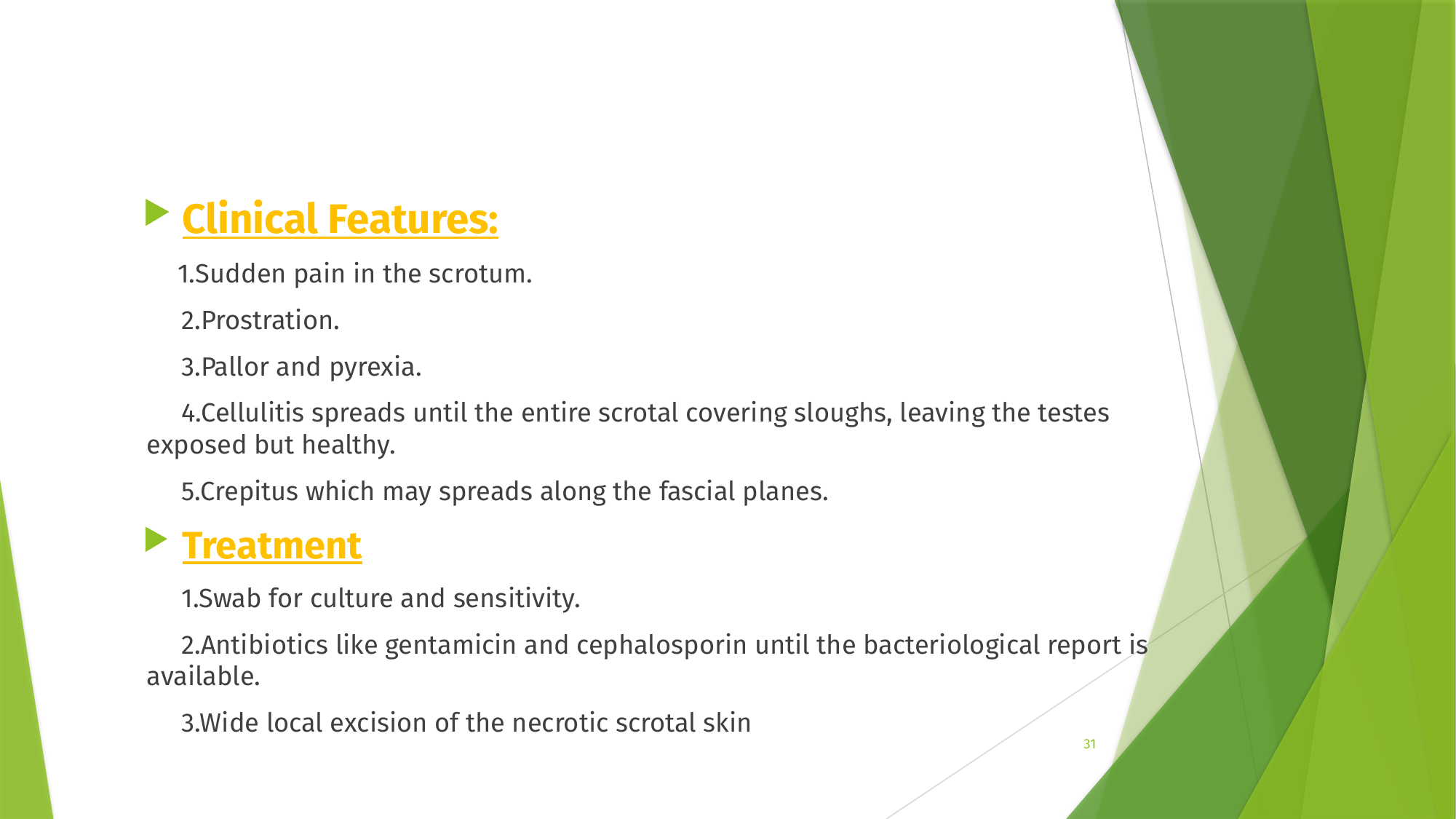

#
Clinical Features:
     1.Sudden pain in the scrotum.
     2.Prostration.
     3.Pallor and pyrexia.
     4.Cellulitis spreads until the entire scrotal covering sloughs, leaving the testes exposed but healthy.
     5.Crepitus which may spreads along the fascial planes.
Treatment
     1.Swab for culture and sensitivity.
     2.Antibiotics like gentamicin and cephalosporin until the bacteriological report is available.
     3.Wide local excision of the necrotic scrotal skin
31